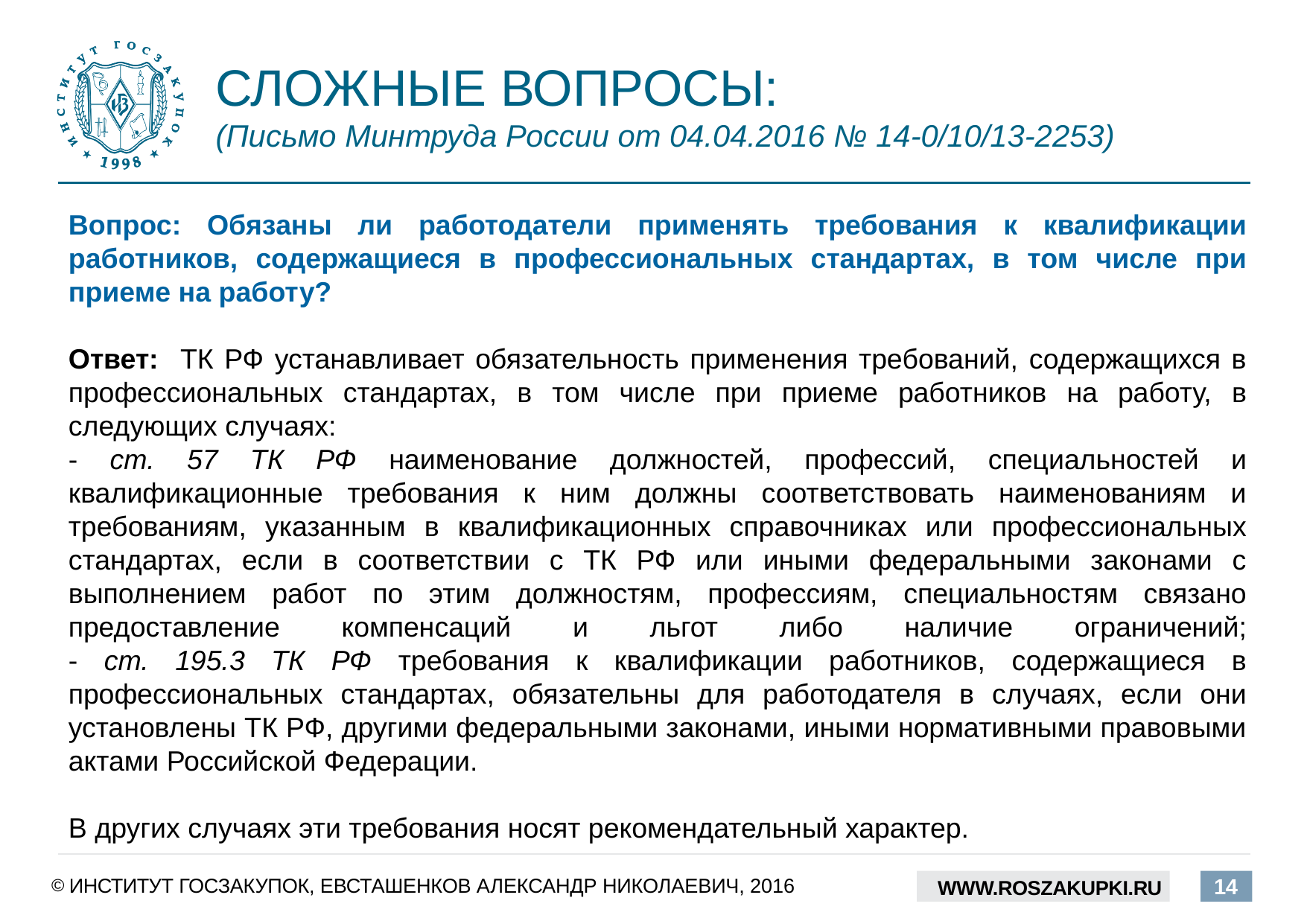

# СЛОЖНЫЕ ВОПРОСЫ: (Письмо Минтруда России от 04.04.2016 № 14-0/10/13-2253)
Вопрос: Обязаны ли работодатели применять требования к квалификации работников, содержащиеся в профессиональных стандартах, в том числе при приеме на работу?

Ответ:  ТК РФ устанавливает обязательность применения требований, содержащихся в профессиональных стандартах, в том числе при приеме работников на работу, в следующих случаях:
- ст. 57 ТК РФ наименование должностей, профессий, специальностей и квалификационные требования к ним должны соответствовать наименованиям и требованиям, указанным в квалификационных справочниках или профессиональных стандартах, если в соответствии с ТК РФ или иными федеральными законами с выполнением работ по этим должностям, профессиям, специальностям связано предоставление компенсаций и льгот либо наличие ограничений;
- ст. 195.3 ТК РФ требования к квалификации работников, содержащиеся в профессиональных стандартах, обязательны для работодателя в случаях, если они установлены ТК РФ, другими федеральными законами, иными нормативными правовыми актами Российской Федерации.

В других случаях эти требования носят рекомендательный характер.